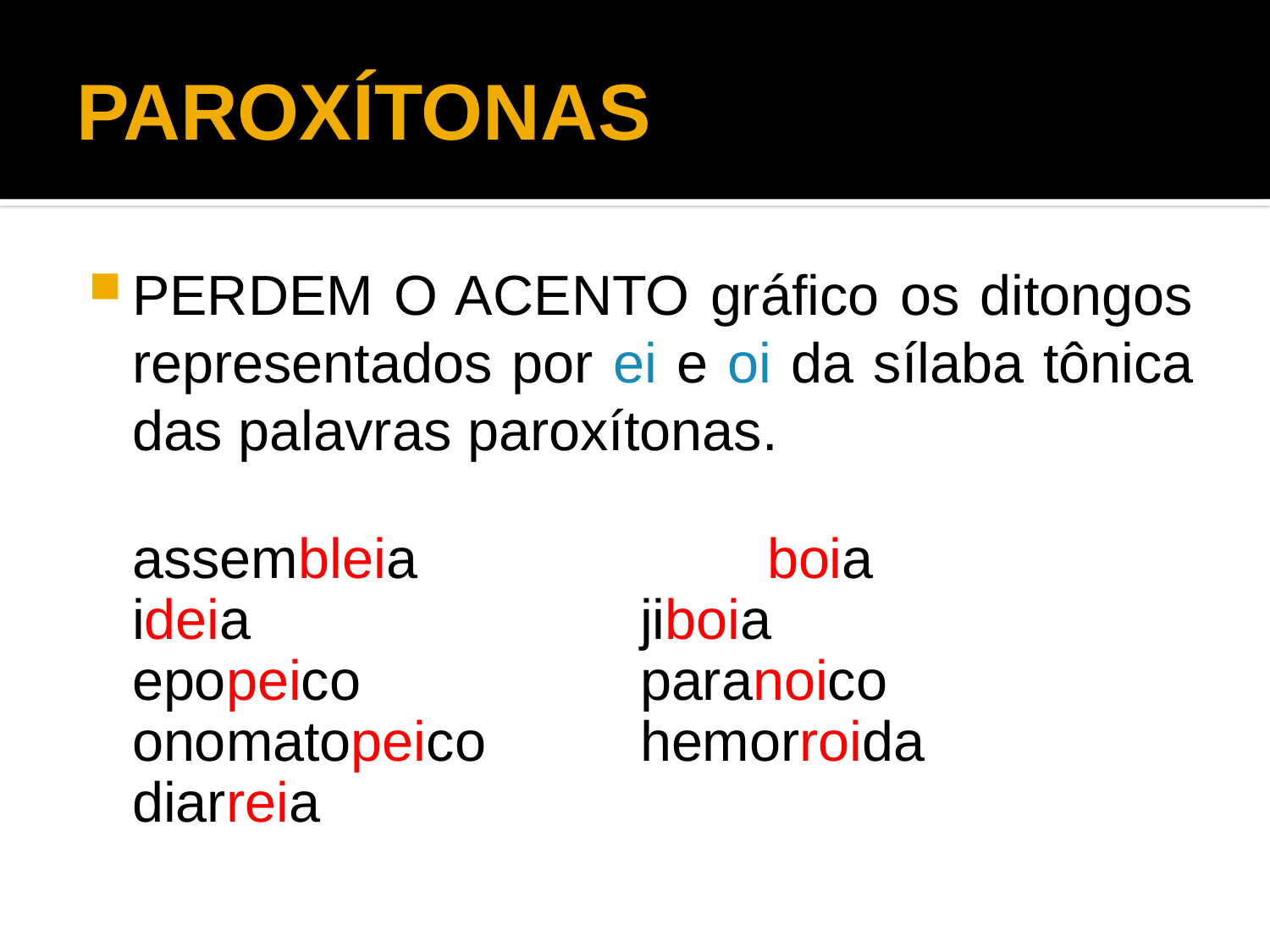

# PAROXÍTONAS
PERDEM O ACENTO gráfico os ditongos representados por ei e oi da sílaba tônica das palavras paroxítonas.

	assembleia			boia
	ideia				jiboia
	epopeico			paranoico
	onomatopeico		hemorroida
	diarreia